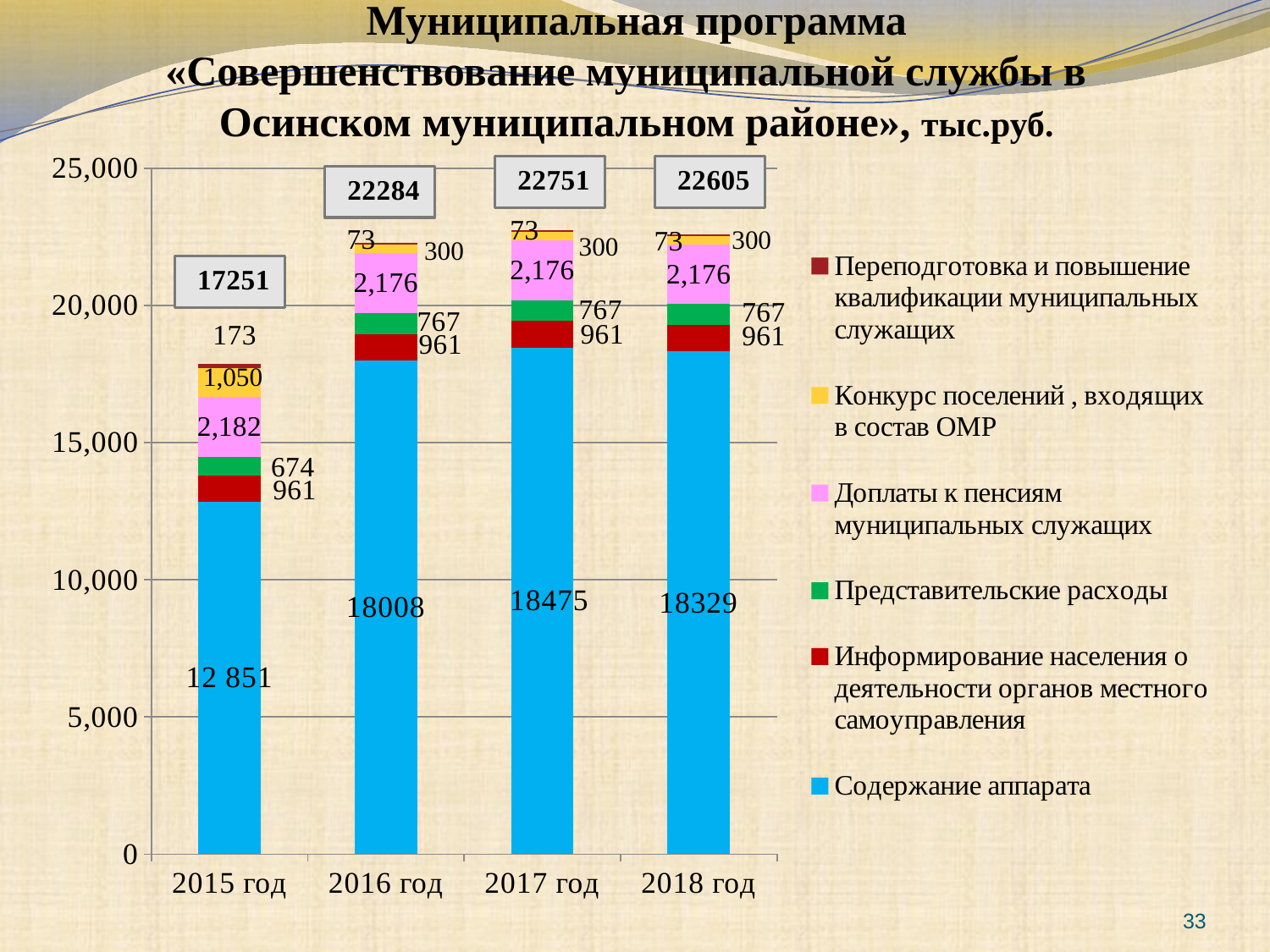

# Муниципальная программа «Совершенствование муниципальной службы в Осинском муниципальном районе», тыс.руб.

### Chart

| Category | Содержание аппарата | Информирование населения о деятельности органов местного самоуправления | Представительские расходы | Доплаты к пенсиям муниципальных служащих | Конкурс поселений , входящих в состав ОМР | Переподготовка и повышение квалификации муниципальных служащих |
|---|---|---|---|---|---|---|
| 2015 год | 12851.0 | 961.0 | 674.0 | 2182.0 | 1050.0 | 173.0 |
| 2016 год | 18008.0 | 961.0 | 766.5 | 2176.0 | 300.0 | 72.8 |
| 2017 год | 18475.0 | 961.0 | 766.5 | 2176.0 | 300.0 | 72.8 |
| 2018 год | 18329.0 | 961.0 | 766.5 | 2176.0 | 300.0 | 72.8 |
33